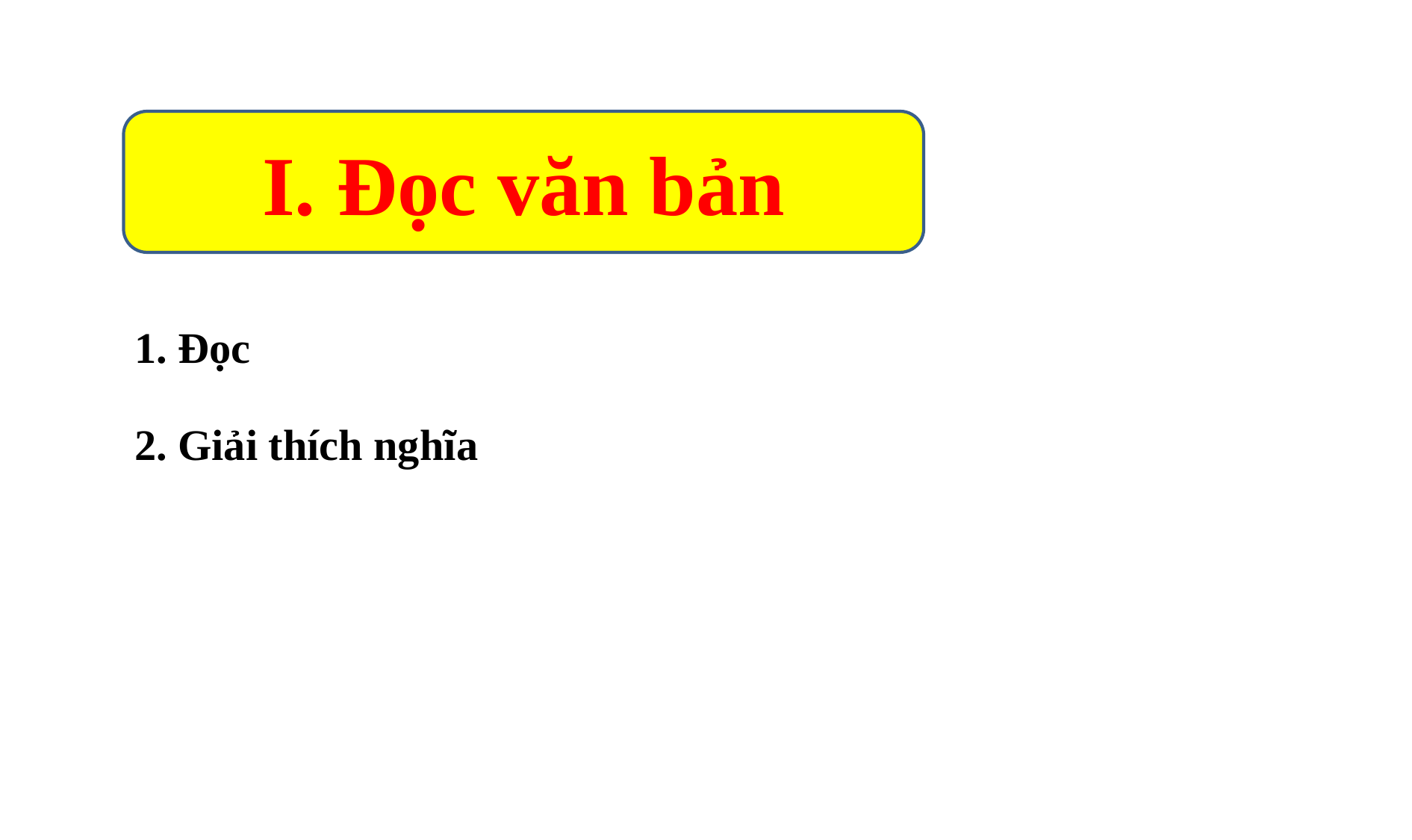

I. Đọc văn bản
1. Đọc
2. Giải thích nghĩa